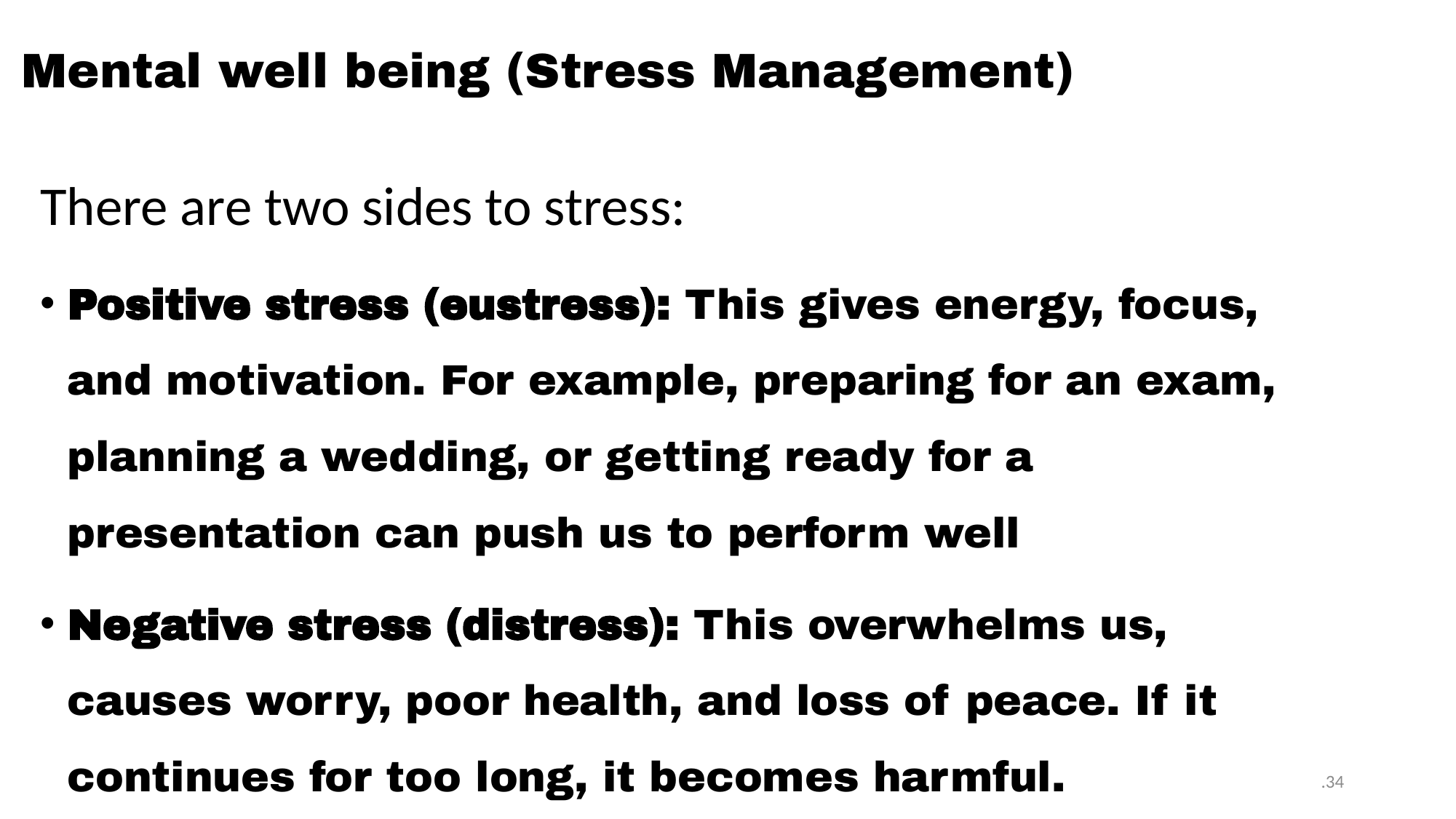

# Mental well being (Stress Management)
There are two sides to stress:
Positive stress (eustress): This gives energy, focus, and motivation. For example, preparing for an exam, planning a wedding, or getting ready for a presentation can push us to perform well
Negative stress (distress): This overwhelms us, causes worry, poor health, and loss of peace. If it continues for too long, it becomes harmful.
.34